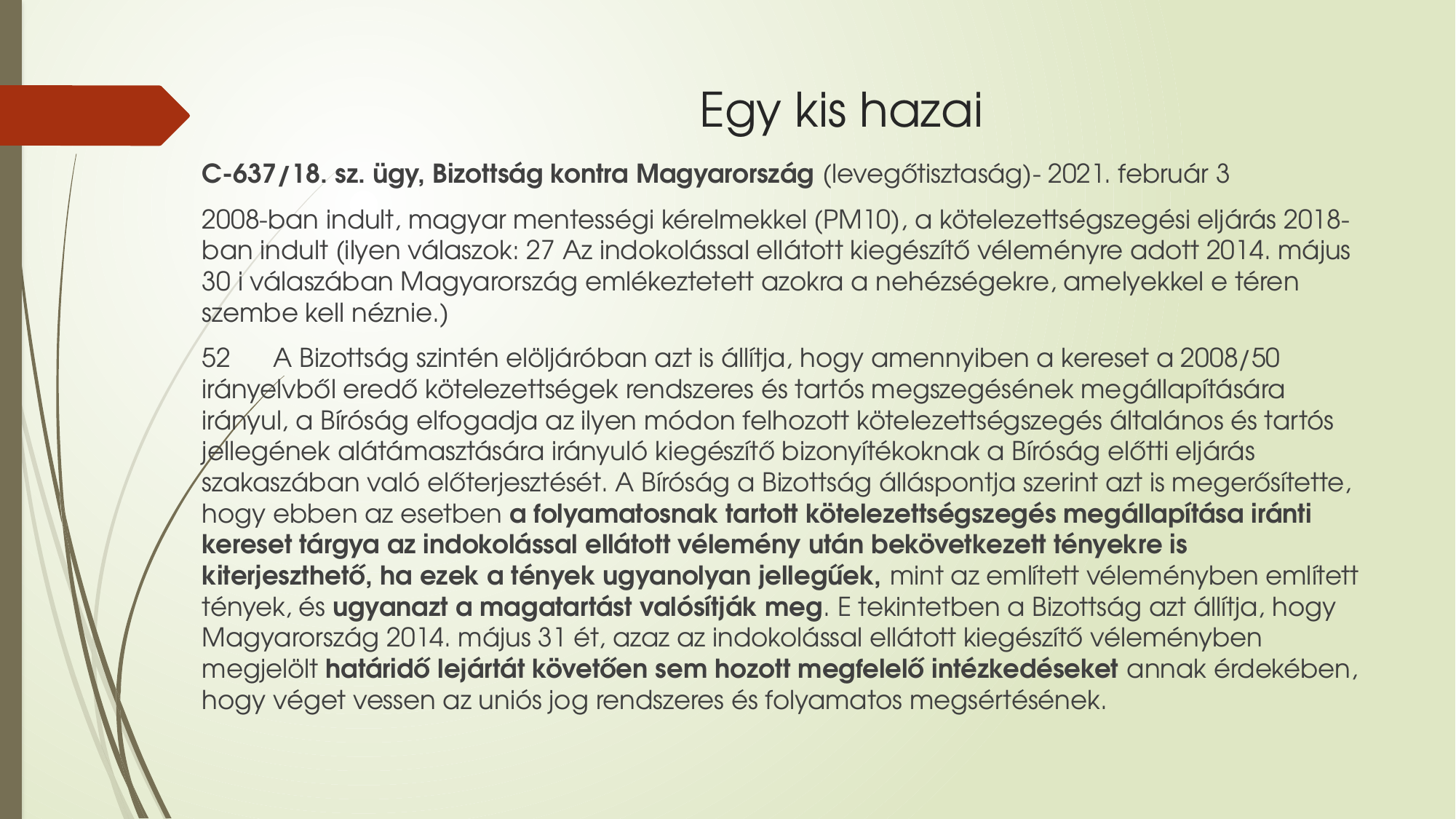

# Egy kis hazai
C-637/18. sz. ügy, Bizottság kontra Magyarország (levegőtisztaság)- 2021. február 3
2008-ban indult, magyar mentességi kérelmekkel (PM10), a kötelezettségszegési eljárás 2018-ban indult (ilyen válaszok: 27 Az indokolással ellátott kiegészítő véleményre adott 2014. május 30 i válaszában Magyarország emlékeztetett azokra a nehézségekre, amelyekkel e téren szembe kell néznie.)
52      A Bizottság szintén elöljáróban azt is állítja, hogy amennyiben a kereset a 2008/50 irányelvből eredő kötelezettségek rendszeres és tartós megszegésének megállapítására irányul, a Bíróság elfogadja az ilyen módon felhozott kötelezettségszegés általános és tartós jellegének alátámasztására irányuló kiegészítő bizonyítékoknak a Bíróság előtti eljárás szakaszában való előterjesztését. A Bíróság a Bizottság álláspontja szerint azt is megerősítette, hogy ebben az esetben a folyamatosnak tartott kötelezettségszegés megállapítása iránti kereset tárgya az indokolással ellátott vélemény után bekövetkezett tényekre is kiterjeszthető, ha ezek a tények ugyanolyan jellegűek, mint az említett véleményben említett tények, és ugyanazt a magatartást valósítják meg. E tekintetben a Bizottság azt állítja, hogy Magyarország 2014. május 31 ét, azaz az indokolással ellátott kiegészítő véleményben megjelölt határidő lejártát követően sem hozott megfelelő intézkedéseket annak érdekében, hogy véget vessen az uniós jog rendszeres és folyamatos megsértésének.